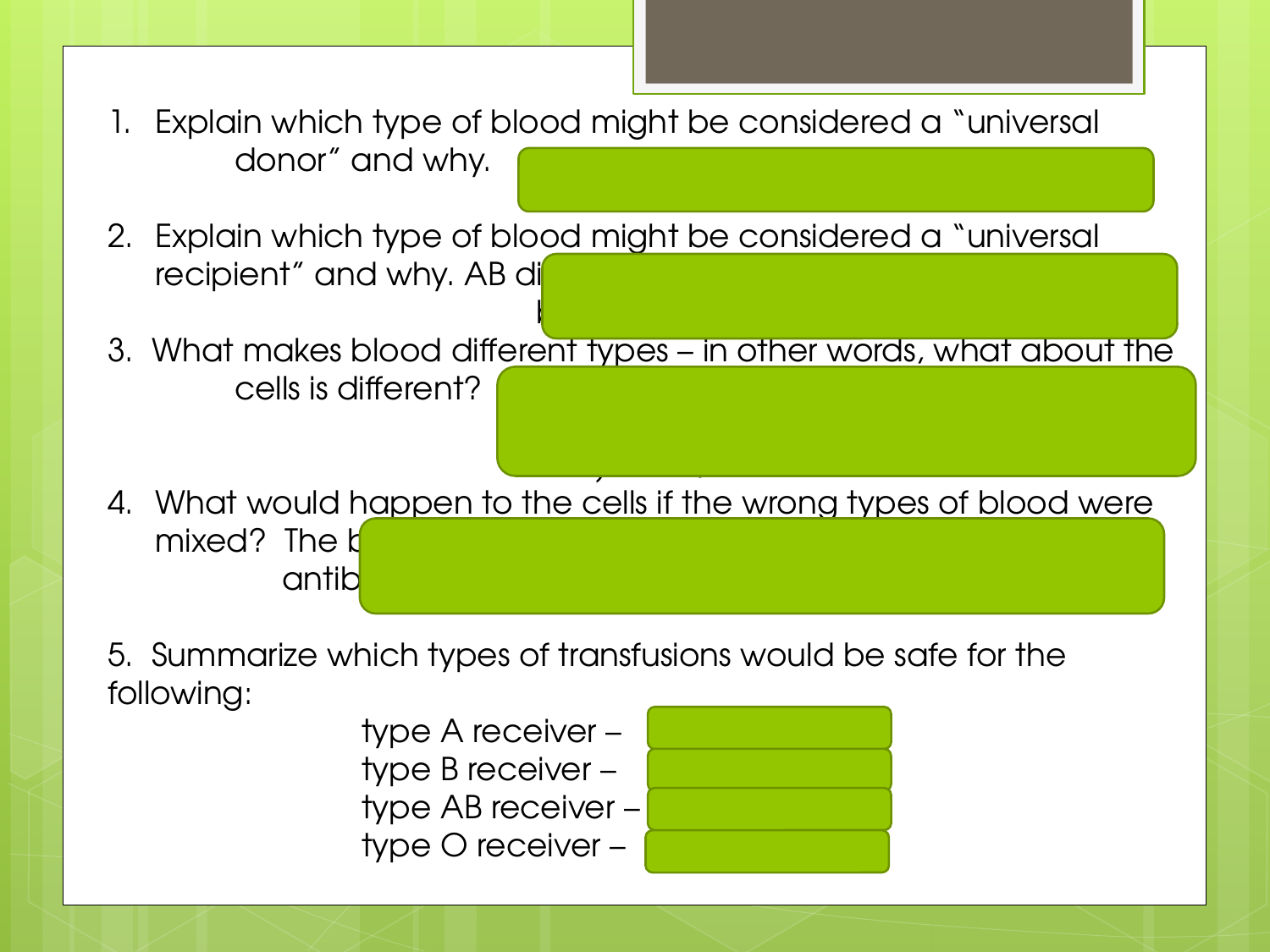

Explain which type of blood might be considered a “universal
	donor” and why.    None of the blood types changed color 				when O was added.
Explain which type of blood might be considered a “universal 	recipient” and why. AB did not change color when any other 				blood type was added.
3.  What makes blood different types – in other words, what about the 	cells is different?  The antigens or proteins on the outside of 			   the red blood cells are different (and O has 			   none).  Also, antibodies are different.
What would happen to the cells if the wrong types of blood were 	mixed?  The blood cells would stick together because of the 		antibodies

5.  Summarize which types of transfusions would be safe for the 	following:
		type A receiver –   A and O
		type B receiver –    B and O
		type AB receiver – A, B, AB and O
		type O receiver –   O